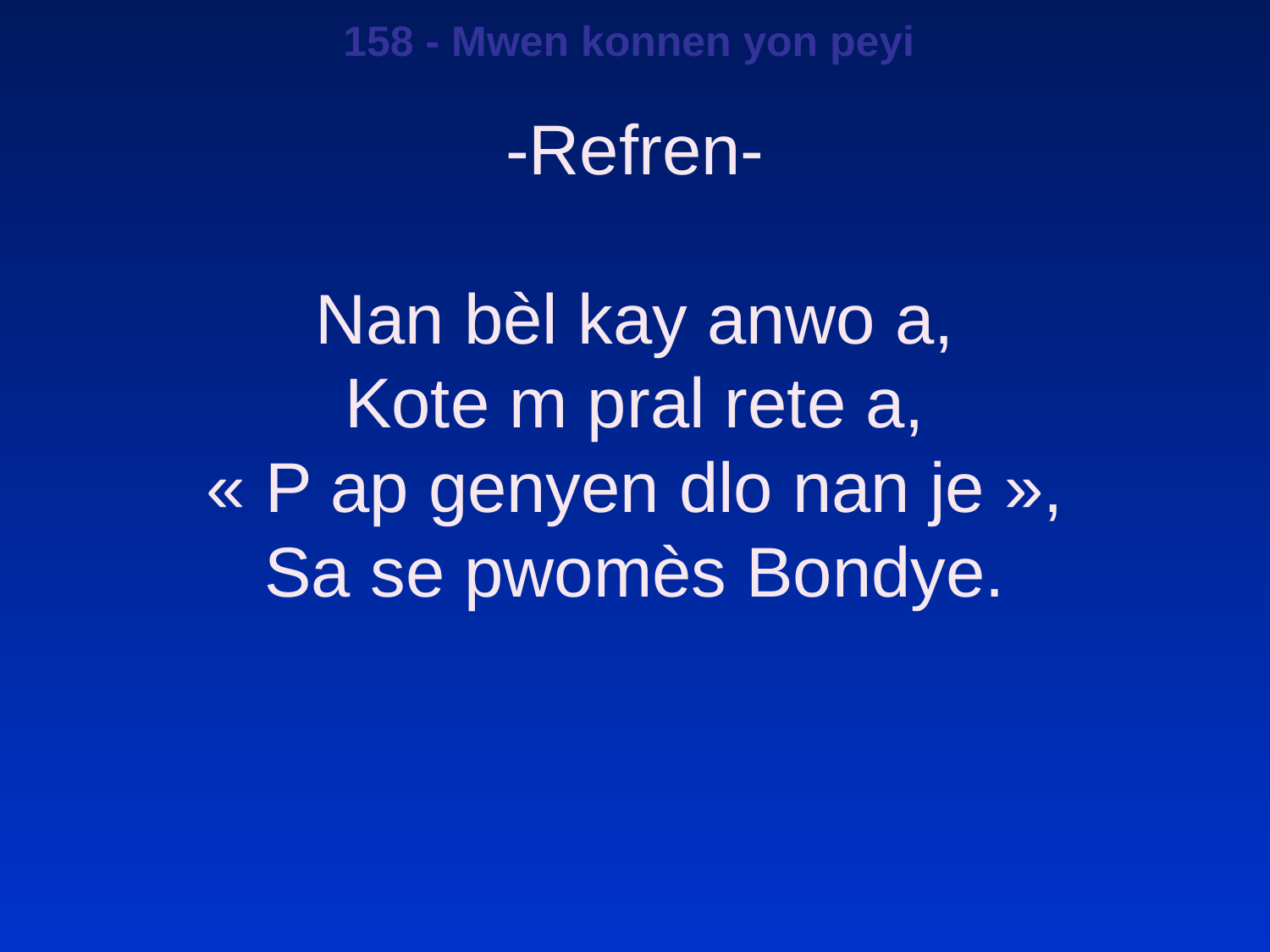

158 - Mwen konnen yon peyi
-Refren-

Nan bèl kay anwo a,
Kote m pral rete a,
« P ap genyen dlo nan je »,
Sa se pwomès Bondye.